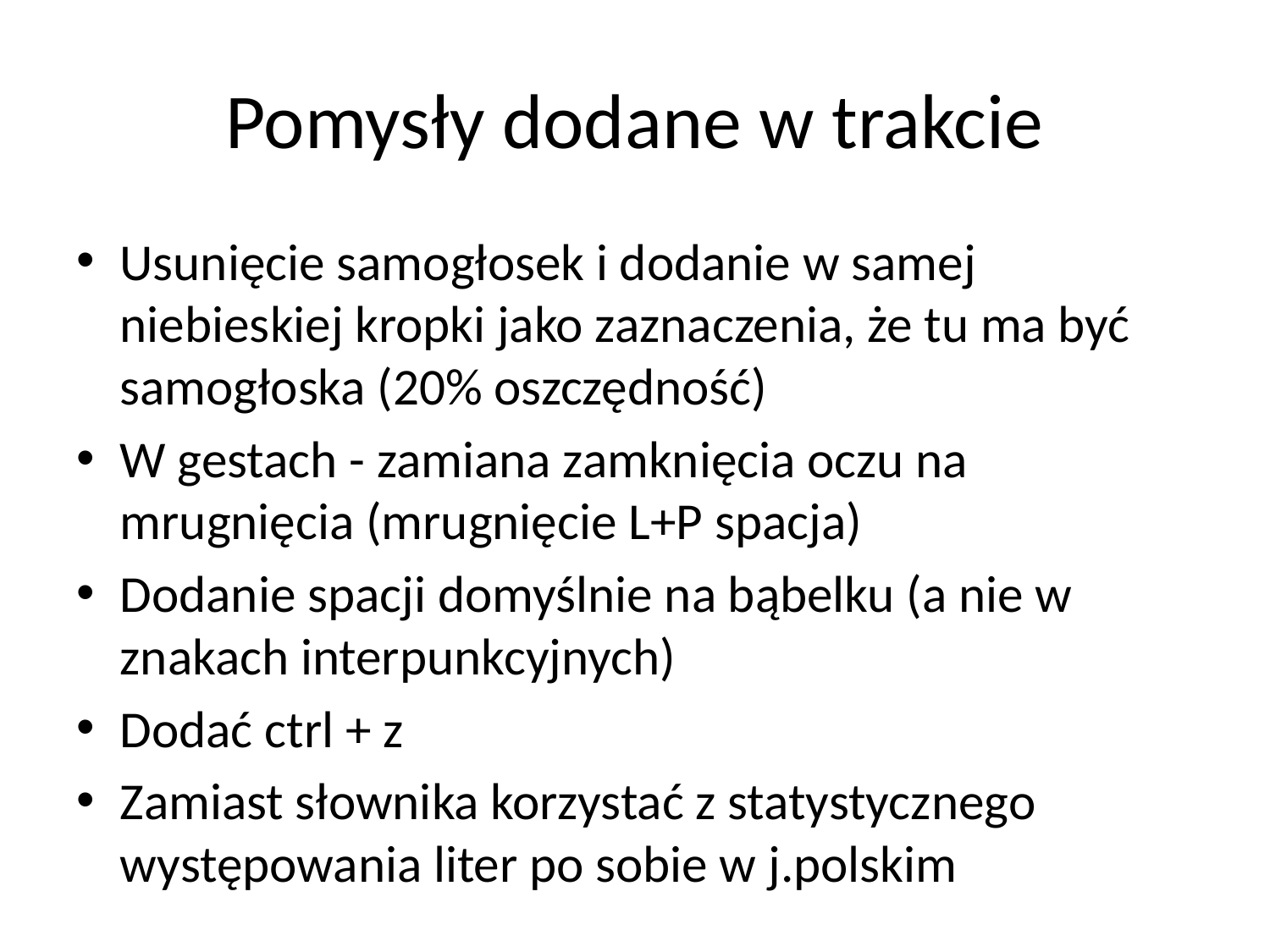

# Pomysły dodane w trakcie
Usunięcie samogłosek i dodanie w samej niebieskiej kropki jako zaznaczenia, że tu ma być samogłoska (20% oszczędność)
W gestach - zamiana zamknięcia oczu na mrugnięcia (mrugnięcie L+P spacja)
Dodanie spacji domyślnie na bąbelku (a nie w znakach interpunkcyjnych)
Dodać ctrl + z
Zamiast słownika korzystać z statystycznego występowania liter po sobie w j.polskim